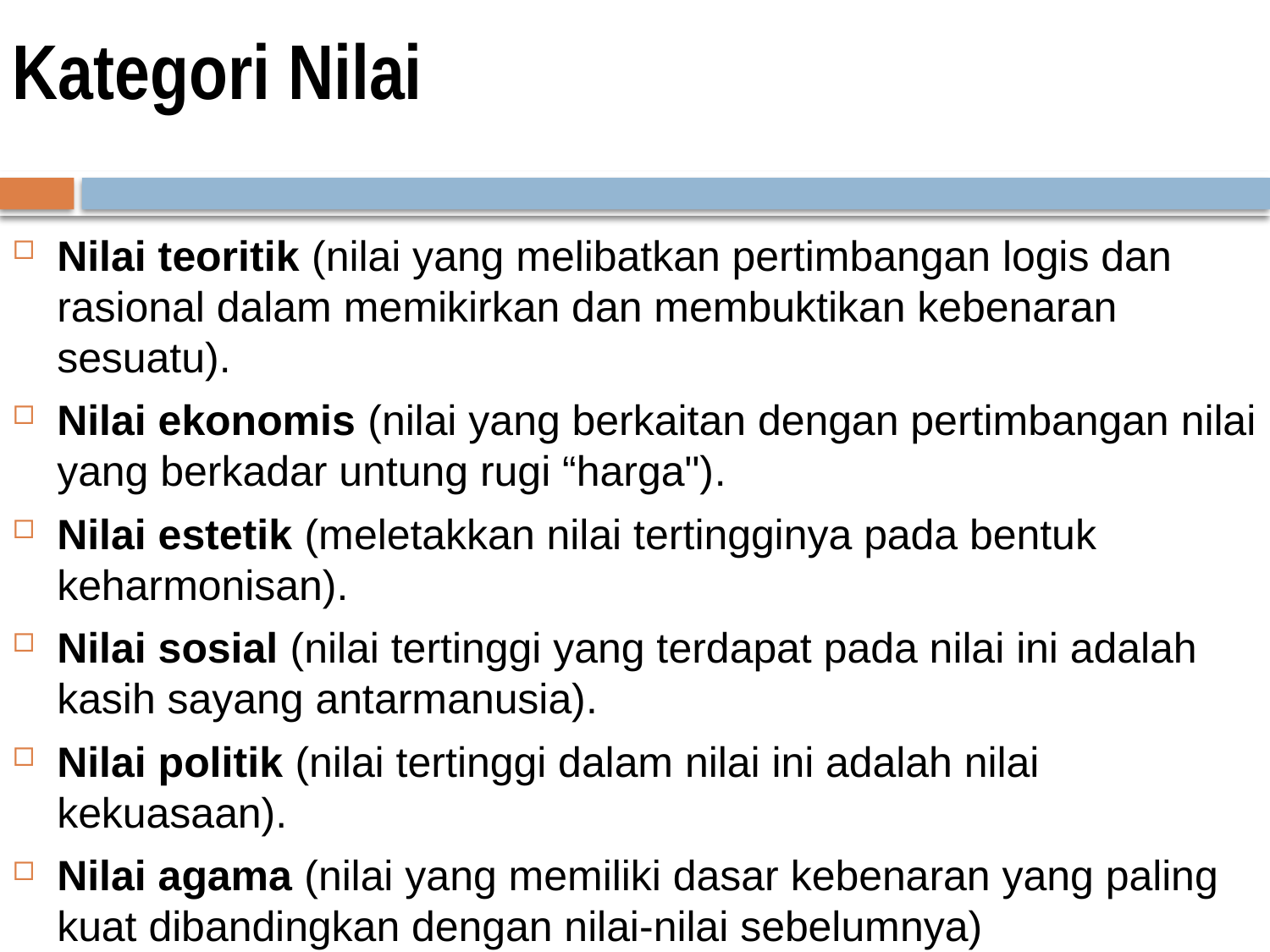

# Kategori Nilai
Nilai teoritik (nilai yang melibatkan pertimbangan logis dan rasional dalam memikirkan dan membuktikan kebenaran sesuatu).
Nilai ekonomis (nilai yang berkaitan dengan pertimbangan nilai yang berkadar untung rugi “harga").
Nilai estetik (meletakkan nilai tertingginya pada bentuk keharmonisan).
Nilai sosial (nilai tertinggi yang terdapat pada nilai ini adalah kasih sayang antarmanusia).
Nilai politik (nilai tertinggi dalam nilai ini adalah nilai kekuasaan).
Nilai agama (nilai yang memiliki dasar kebenaran yang paling kuat dibandingkan dengan nilai-nilai sebelumnya)